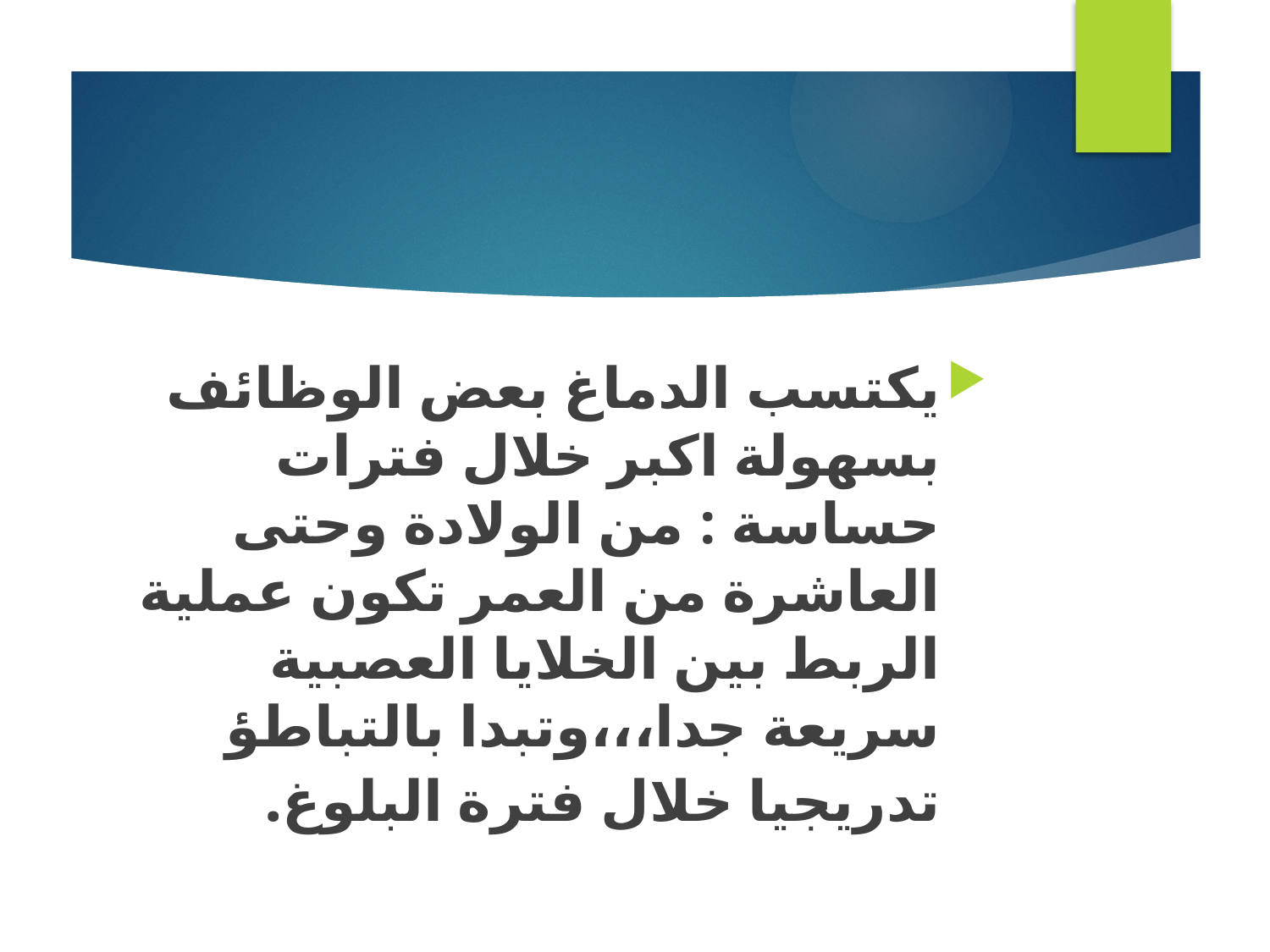

#
يكتسب الدماغ بعض الوظائف بسهولة اكبر خلال فترات حساسة : من الولادة وحتى العاشرة من العمر تكون عملية الربط بين الخلايا العصبية سريعة جدا،،،وتبدا بالتباطؤ تدريجيا خلال فترة البلوغ.